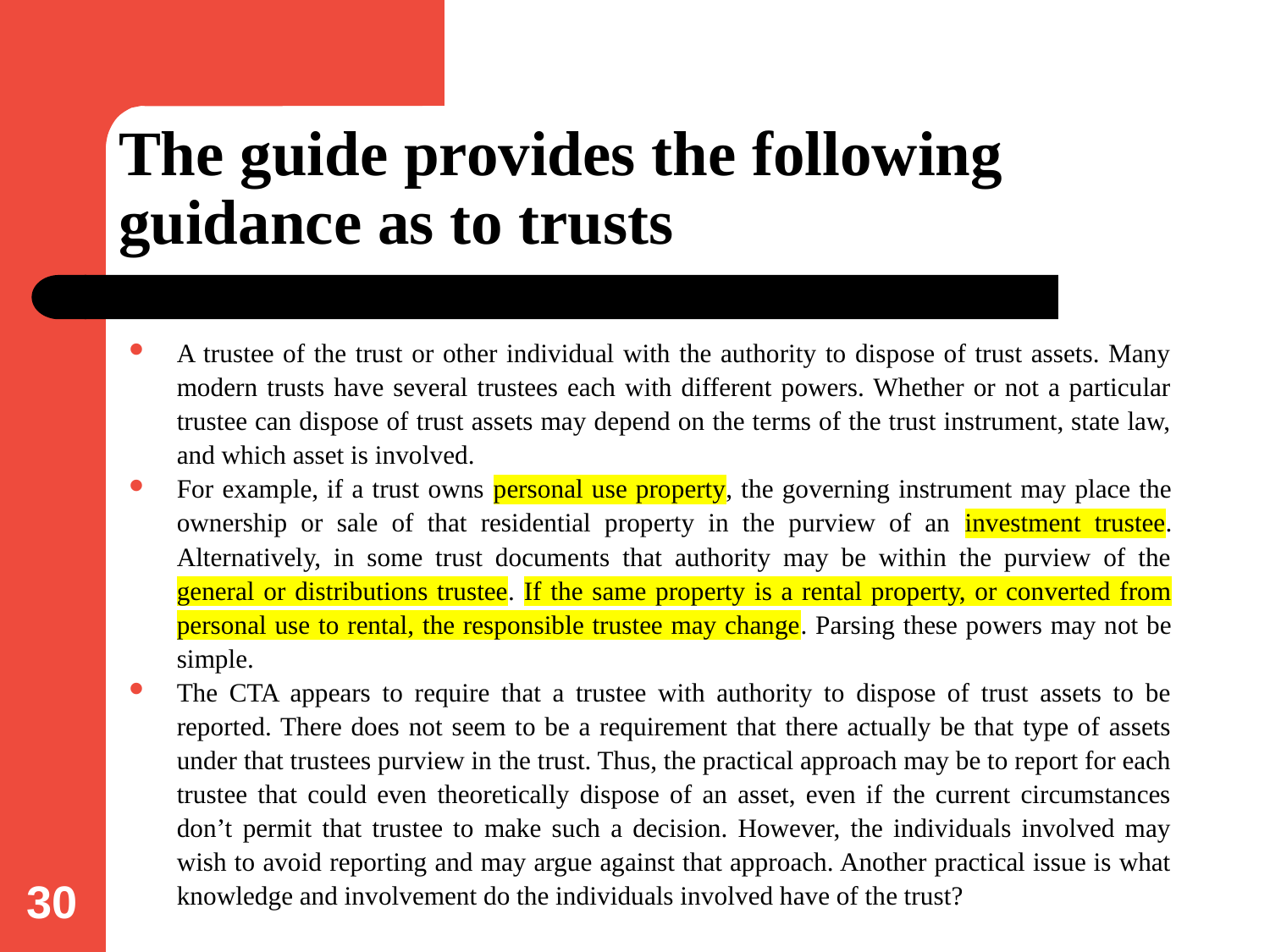

# The guide provides the following guidance as to trusts
A trustee of the trust or other individual with the authority to dispose of trust assets. Many modern trusts have several trustees each with different powers. Whether or not a particular trustee can dispose of trust assets may depend on the terms of the trust instrument, state law, and which asset is involved.
For example, if a trust owns personal use property, the governing instrument may place the ownership or sale of that residential property in the purview of an investment trustee. Alternatively, in some trust documents that authority may be within the purview of the general or distributions trustee. If the same property is a rental property, or converted from personal use to rental, the responsible trustee may change. Parsing these powers may not be simple.
The CTA appears to require that a trustee with authority to dispose of trust assets to be reported. There does not seem to be a requirement that there actually be that type of assets under that trustees purview in the trust. Thus, the practical approach may be to report for each trustee that could even theoretically dispose of an asset, even if the current circumstances don’t permit that trustee to make such a decision. However, the individuals involved may wish to avoid reporting and may argue against that approach. Another practical issue is what knowledge and involvement do the individuals involved have of the trust?
30